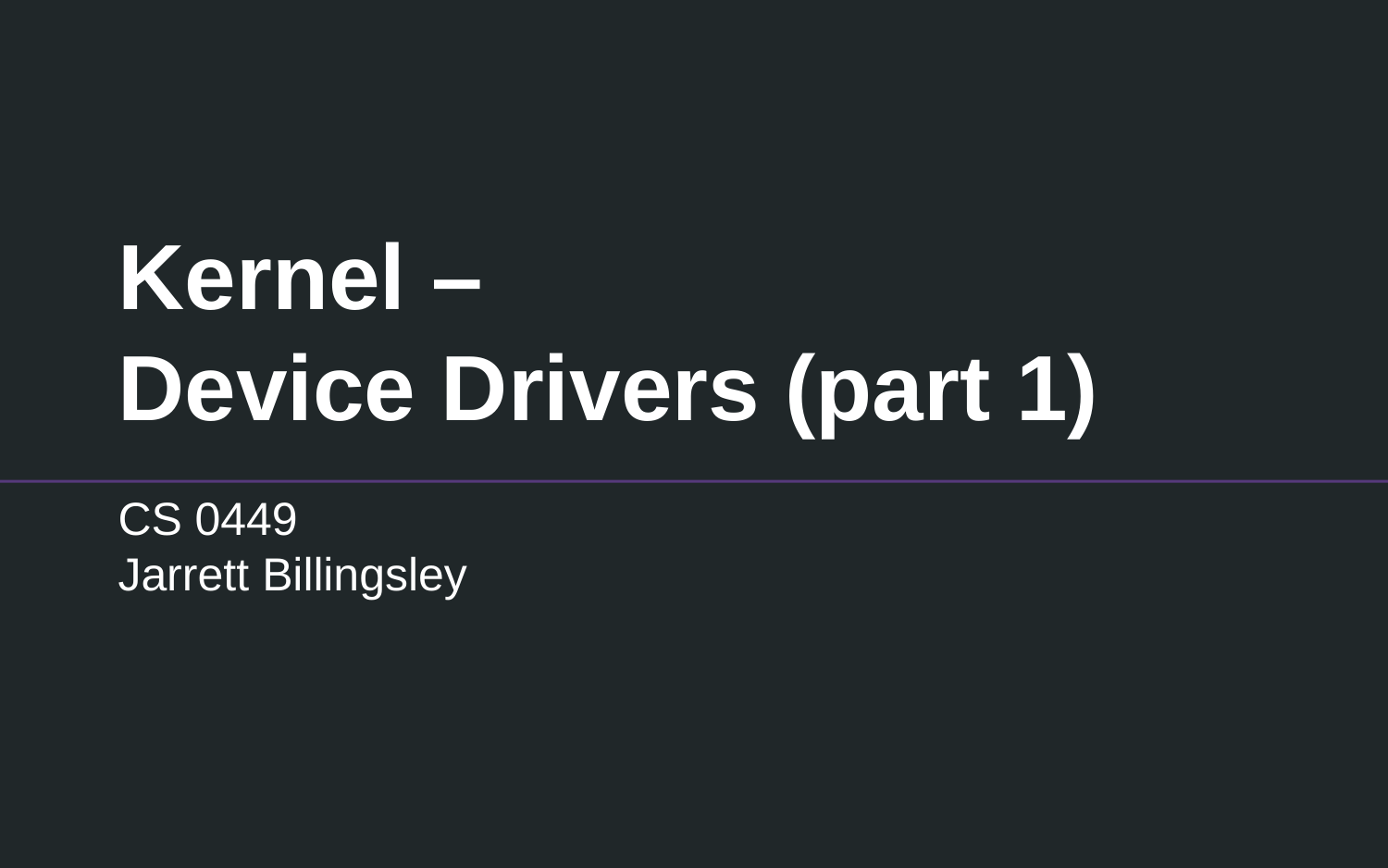

# Kernel – Device Drivers (part 1)
CS 0449
Jarrett Billingsley